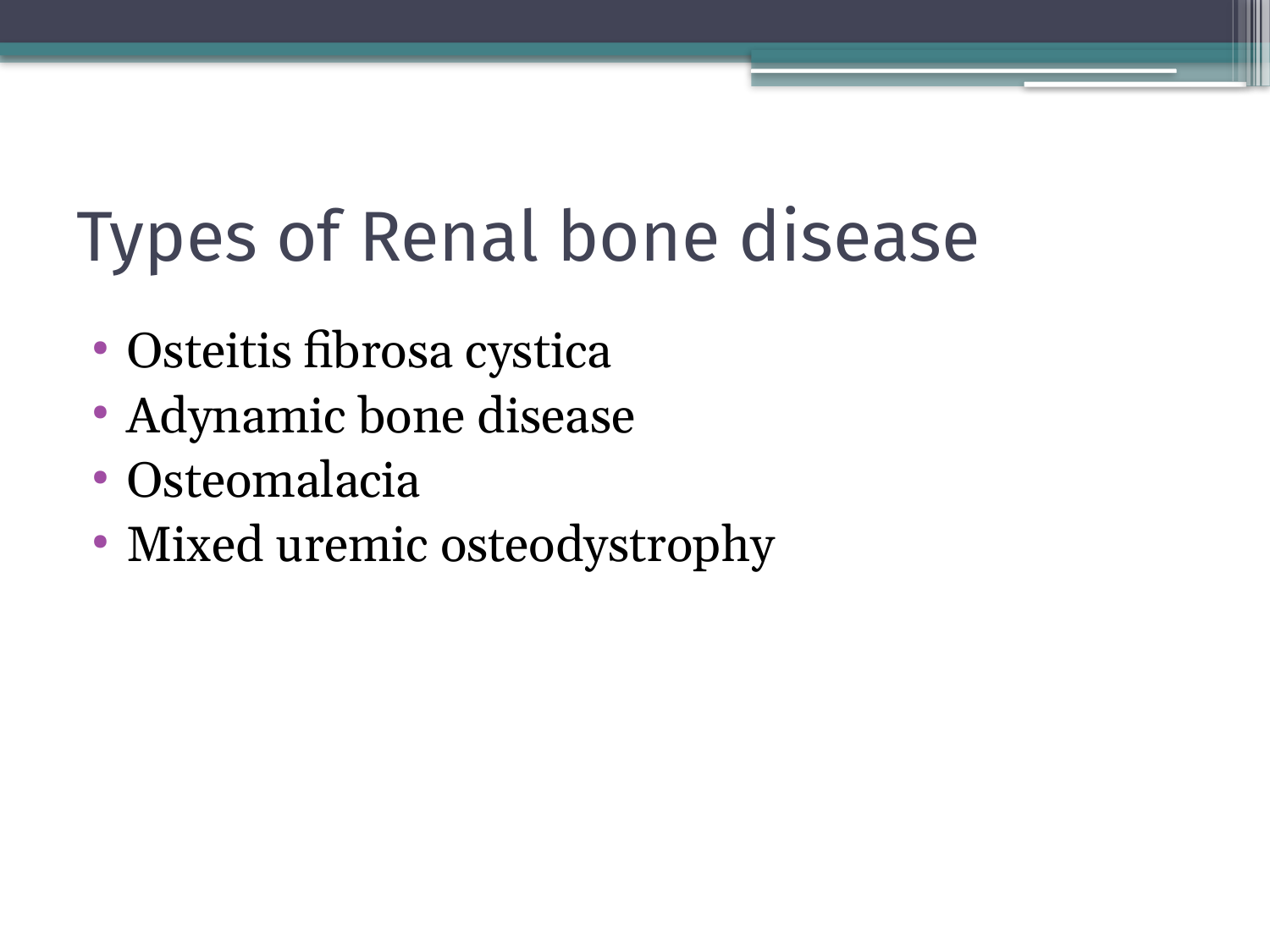

# Types of Renal bone disease
Osteitis fibrosa cystica
Adynamic bone disease
Osteomalacia
Mixed uremic osteodystrophy